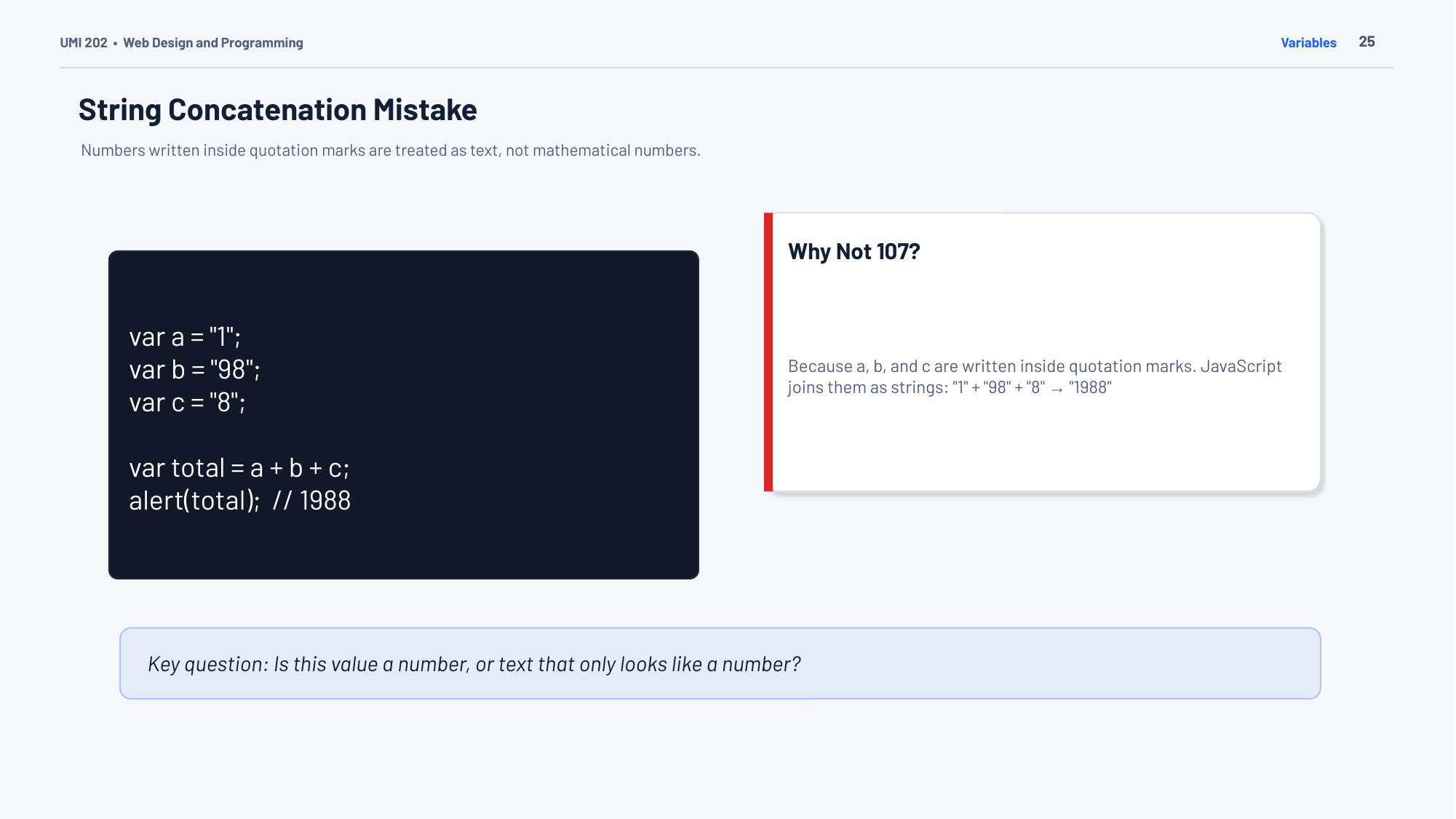

25
UMI 202  •  Web Design and Programming
Variables

String Concatenation Mistake
Numbers written inside quotation marks are treated as text, not mathematical numbers.

Why Not 107?

var a = "1";
var b = "98";
var c = "8";

var total = a + b + c;
alert(total);  // 1988
Because a, b, and c are written inside quotation marks. JavaScript joins them as strings: "1" + "98" + "8" → "1988"

Key question: Is this value a number, or text that only looks like a number?